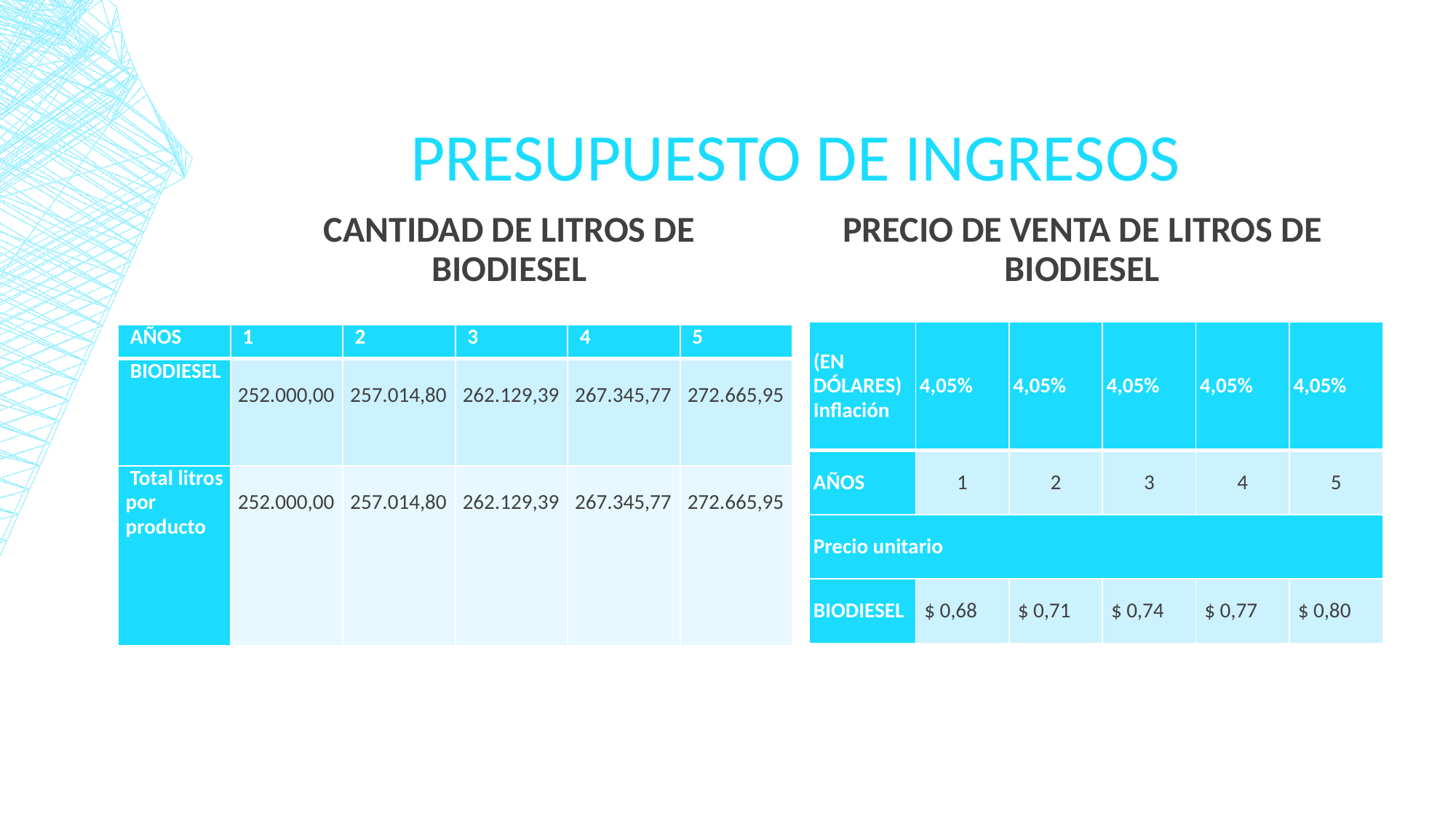

# PRESUPUESTO DE INGRESOS
CANTIDAD DE LITROS DE BIODIESEL
PRECIO DE VENTA DE LITROS DE BIODIESEL
| (EN DÓLARES) Inflación | 4,05% | 4,05% | 4,05% | 4,05% | 4,05% |
| --- | --- | --- | --- | --- | --- |
| AÑOS | 1 | 2 | 3 | 4 | 5 |
| Precio unitario |  |  |  |  |  |
| BIODIESEL | $ 0,68 | $ 0,71 | $ 0,74 | $ 0,77 | $ 0,80 |
| AÑOS | 1 | 2 | 3 | 4 | 5 |
| --- | --- | --- | --- | --- | --- |
| BIODIESEL | 252.000,00 | 257.014,80 | 262.129,39 | 267.345,77 | 272.665,95 |
| Total litros por producto | 252.000,00 | 257.014,80 | 262.129,39 | 267.345,77 | 272.665,95 |